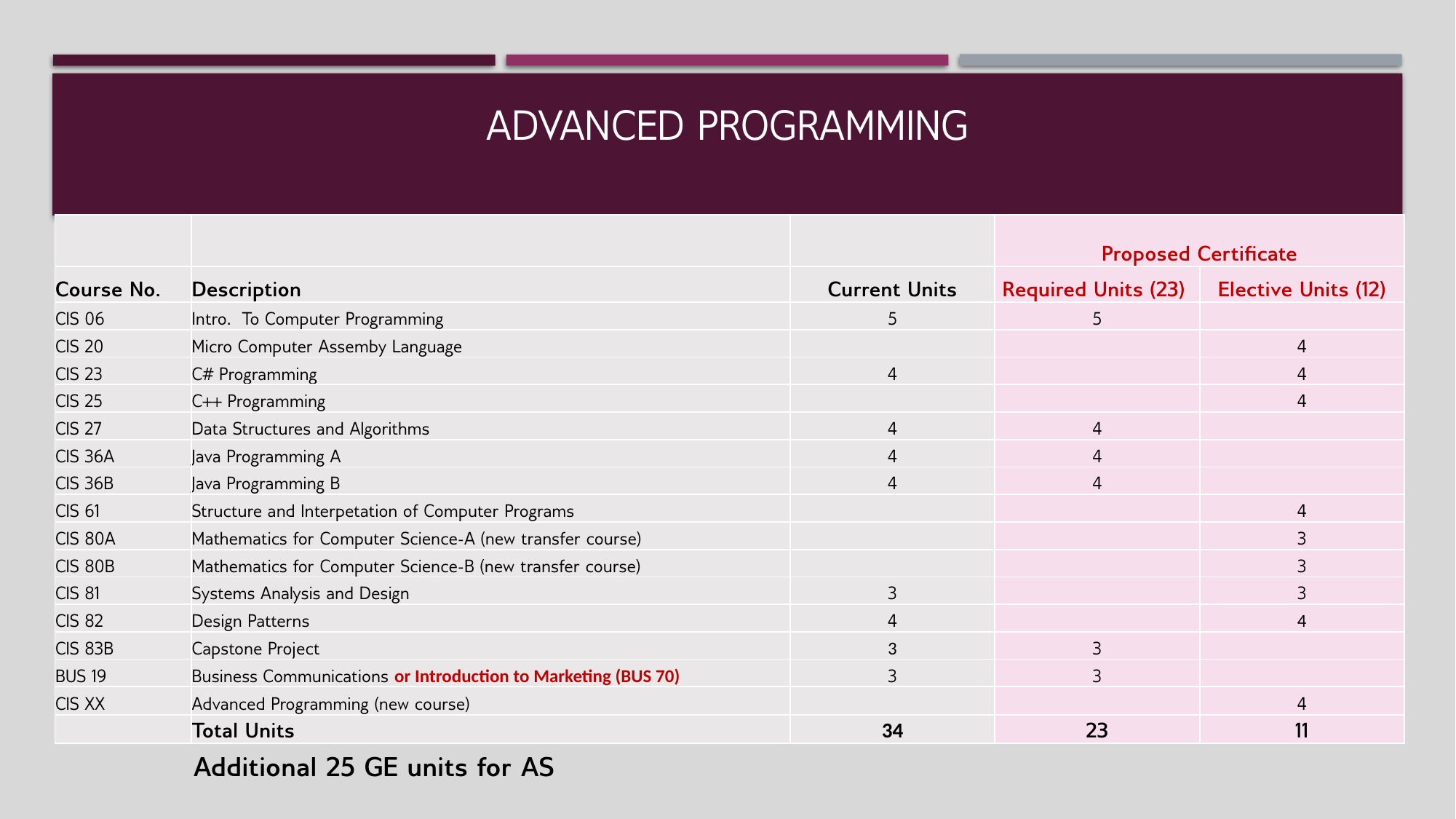

# Advanced Programming
|  |  |  | Proposed Certificate |  |
| --- | --- | --- | --- | --- |
| Course No. | Description | Current Units | Required Units (23) | Elective Units (12) |
| CIS 06 | Intro. To Computer Programming | 5 | 5 |  |
| CIS 20 | Micro Computer Assemby Language |  |  | 4 |
| CIS 23 | C# Programming | 4 |  | 4 |
| CIS 25 | C++ Programming |  |  | 4 |
| CIS 27 | Data Structures and Algorithms | 4 | 4 |  |
| CIS 36A | Java Programming A | 4 | 4 |  |
| CIS 36B | Java Programming B | 4 | 4 |  |
| CIS 61 | Structure and Interpetation of Computer Programs |  |  | 4 |
| CIS 80A | Mathematics for Computer Science-A (new transfer course) |  |  | 3 |
| CIS 80B | Mathematics for Computer Science-B (new transfer course) |  |  | 3 |
| CIS 81 | Systems Analysis and Design | 3 |  | 3 |
| CIS 82 | Design Patterns | 4 |  | 4 |
| CIS 83B | Capstone Project | 3 | 3 |  |
| BUS 19 | Business Communications or Introduction to Marketing (BUS 70) | 3 | 3 |  |
| CIS XX | Advanced Programming (new course) |  |  | 4 |
|  | Total Units | 34 | 23 | 11 |
Additional 25 GE units for AS